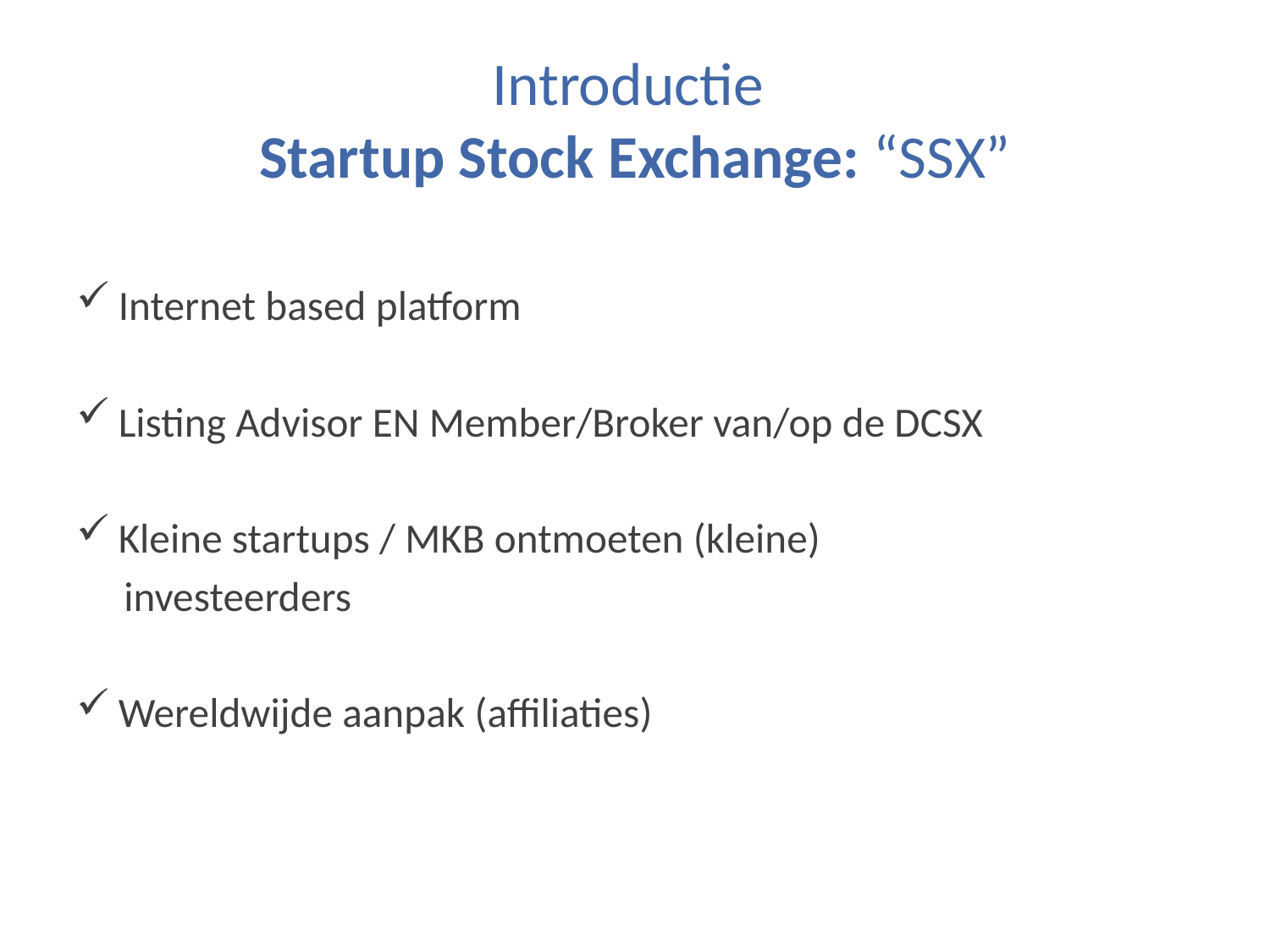

# Introductie Startup Stock Exchange: “SSX”

Internet based platform

Listing Advisor EN Member/Broker van/op de DCSX

Kleine startups / MKB ontmoeten (kleine)
     investeerders

Wereldwijde aanpak (affiliaties)